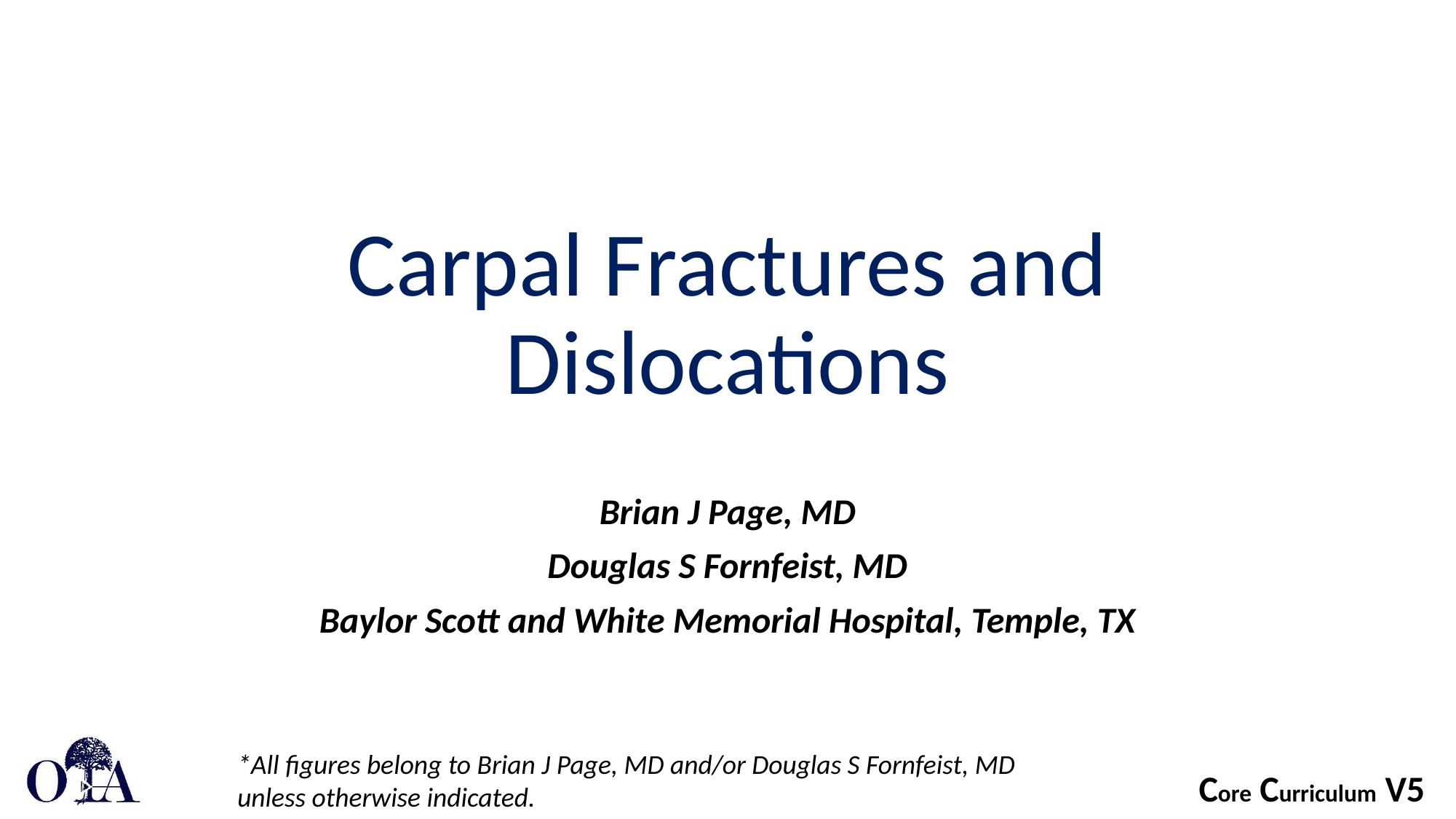

# Carpal Fractures and Dislocations
Brian J Page, MD
Douglas S Fornfeist, MD
Baylor Scott and White Memorial Hospital, Temple, TX
*All figures belong to Brian J Page, MD and/or Douglas S Fornfeist, MD unless otherwise indicated.